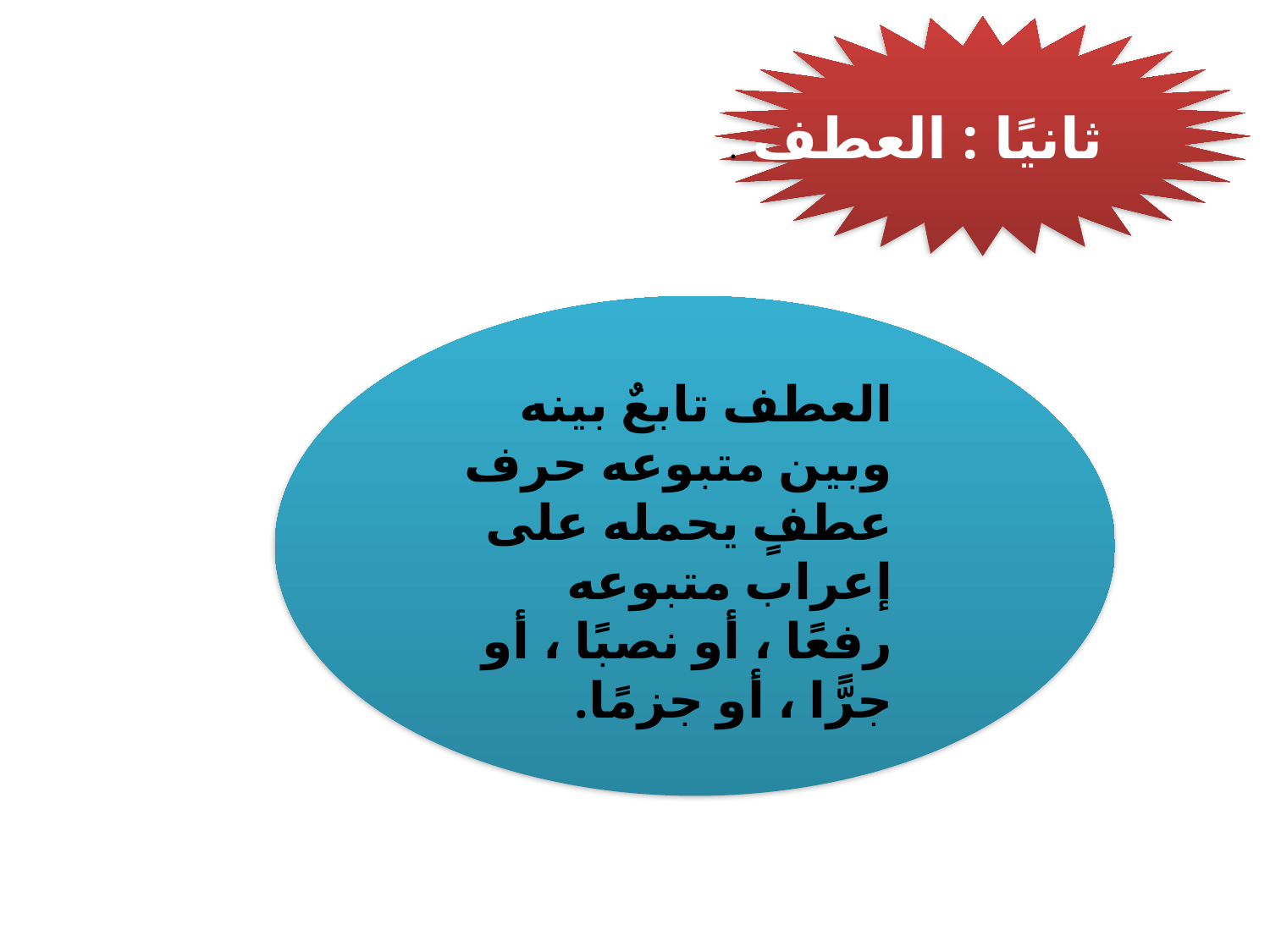

ثانيًا : العطف .

العطف تابعٌ بينه وبين متبوعه حرف عطفٍ يحمله على إعراب متبوعه رفعًا ، أو نصبًا ، أو جرًّا ، أو جزمًا.